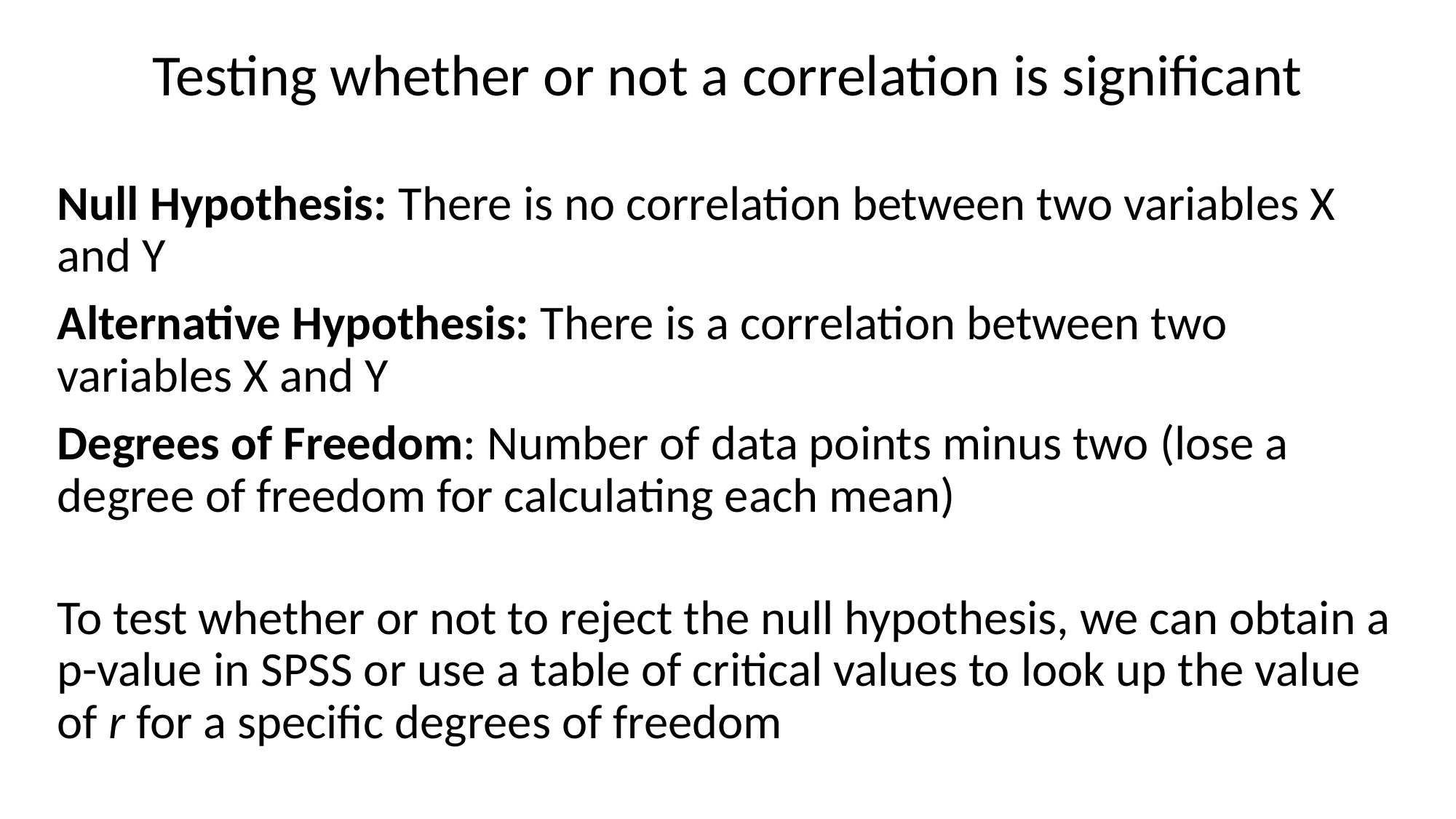

# Testing whether or not a correlation is significant
Null Hypothesis: There is no correlation between two variables X and Y
Alternative Hypothesis: There is a correlation between two variables X and Y
Degrees of Freedom: Number of data points minus two (lose a degree of freedom for calculating each mean)

To test whether or not to reject the null hypothesis, we can obtain a p-value in SPSS or use a table of critical values to look up the value of r for a specific degrees of freedom